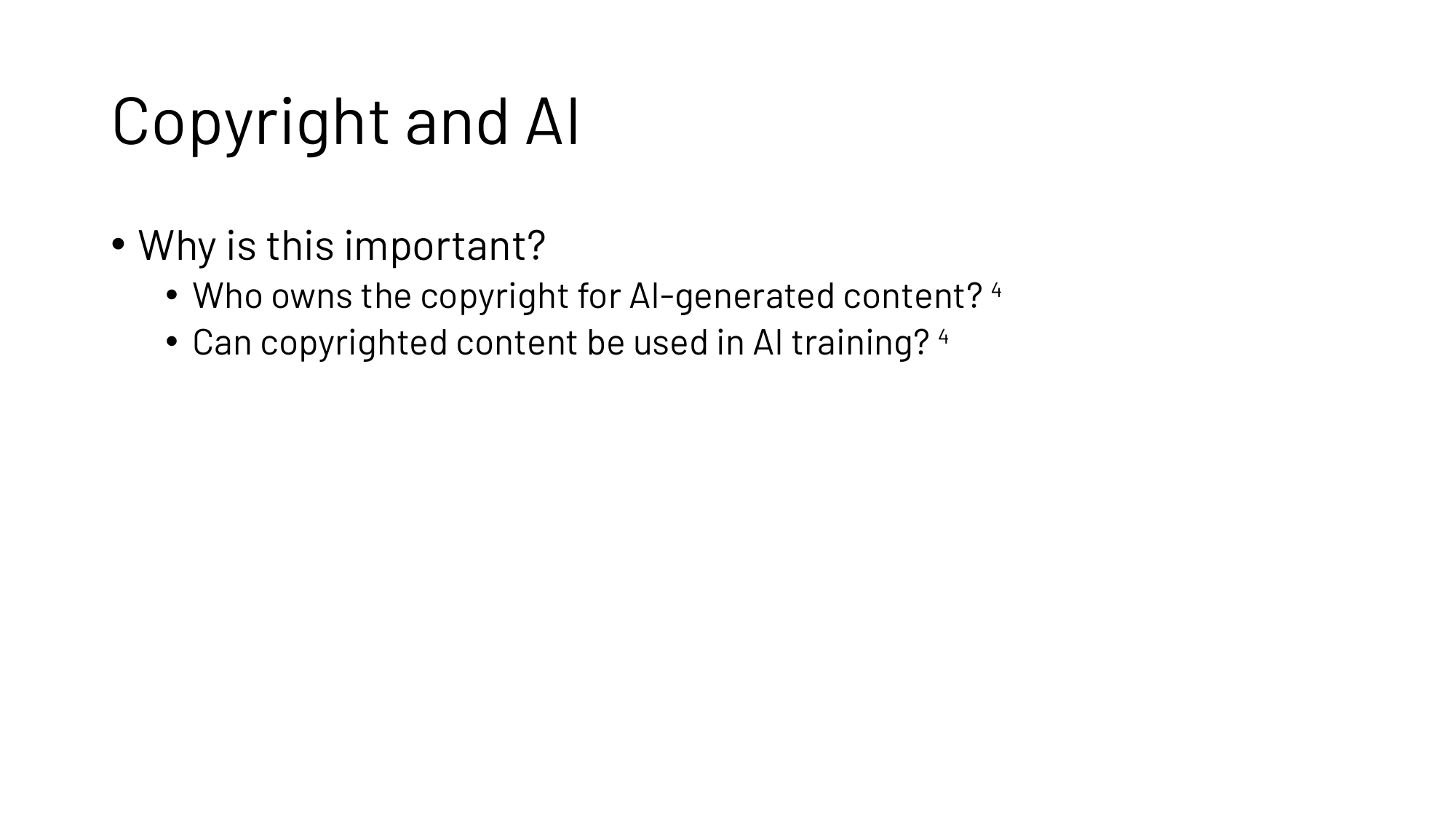

# Copyright and AI
Why is this important?
Who owns the copyright for AI-generated content? 4
Can copyrighted content be used in AI training? 4